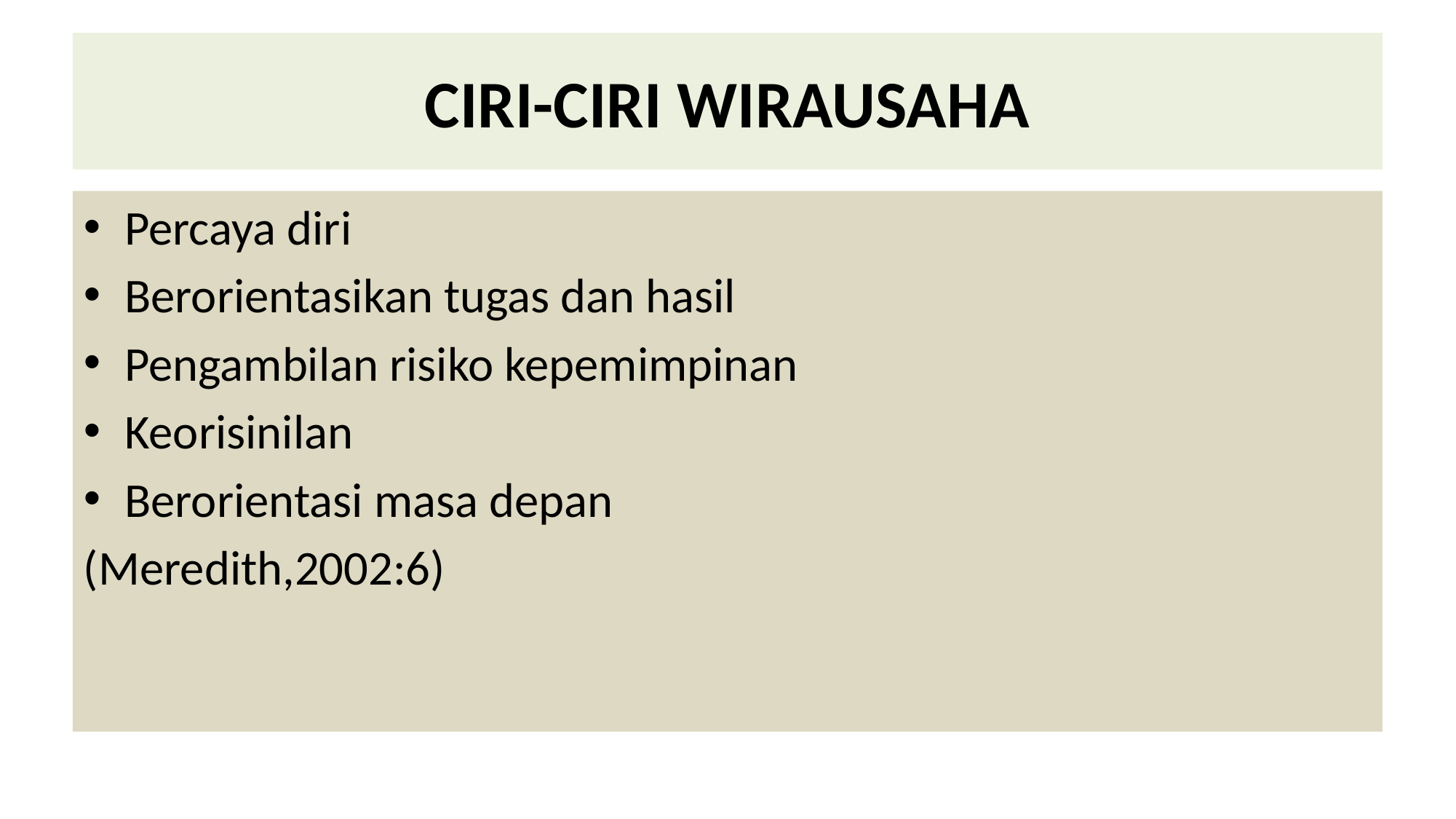

# CIRI-CIRI WIRAUSAHA
Percaya diri
Berorientasikan tugas dan hasil
Pengambilan risiko kepemimpinan
Keorisinilan
Berorientasi masa depan
(Meredith,2002:6)